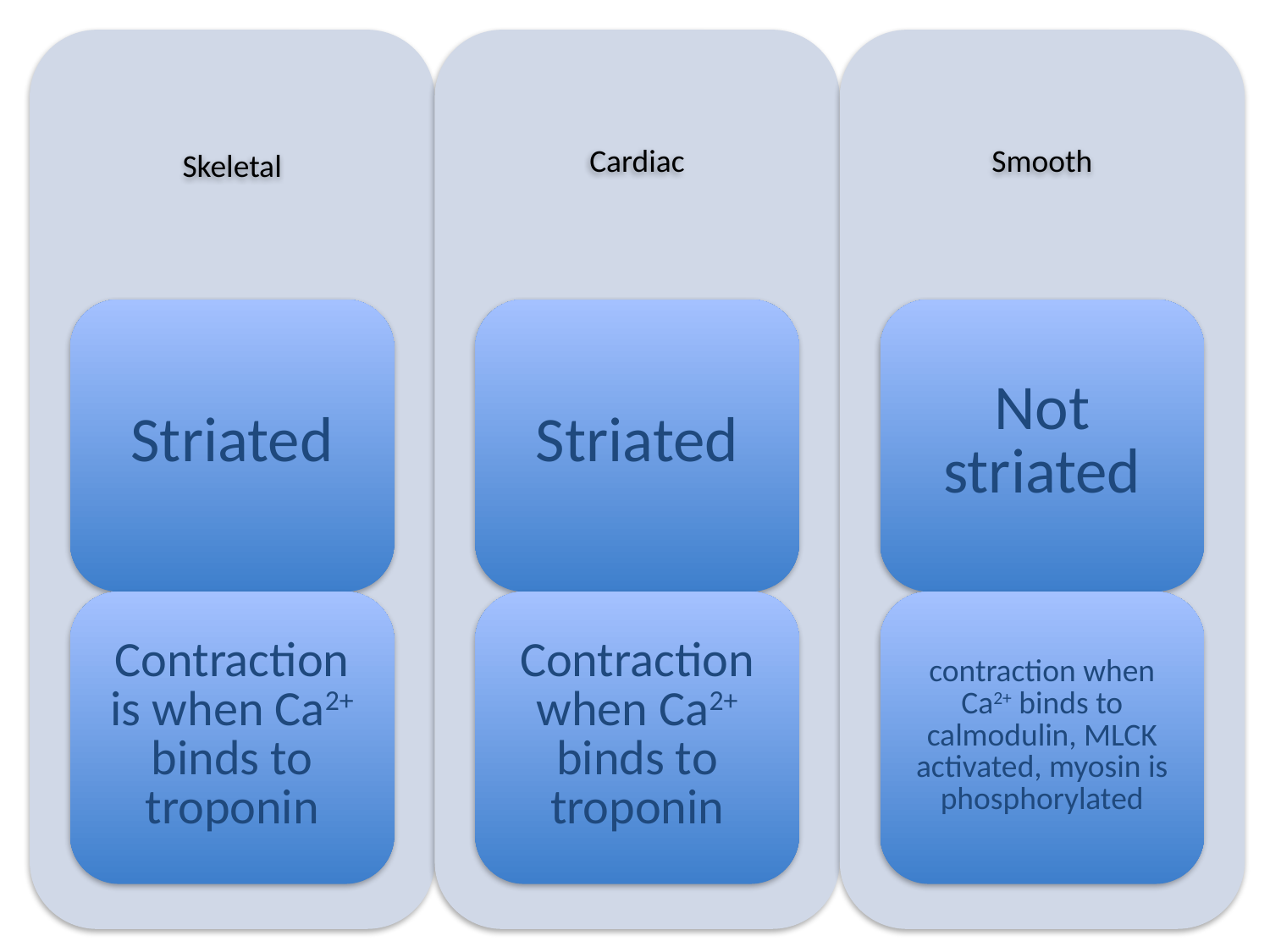

Skeletal
Striated
Contraction is when Ca2+ binds to troponin
Cardiac
Striated
Contraction when Ca2+ binds to troponin
Smooth
Not striated
contraction when Ca2+ binds to calmodulin, MLCK activated, myosin is phosphorylated